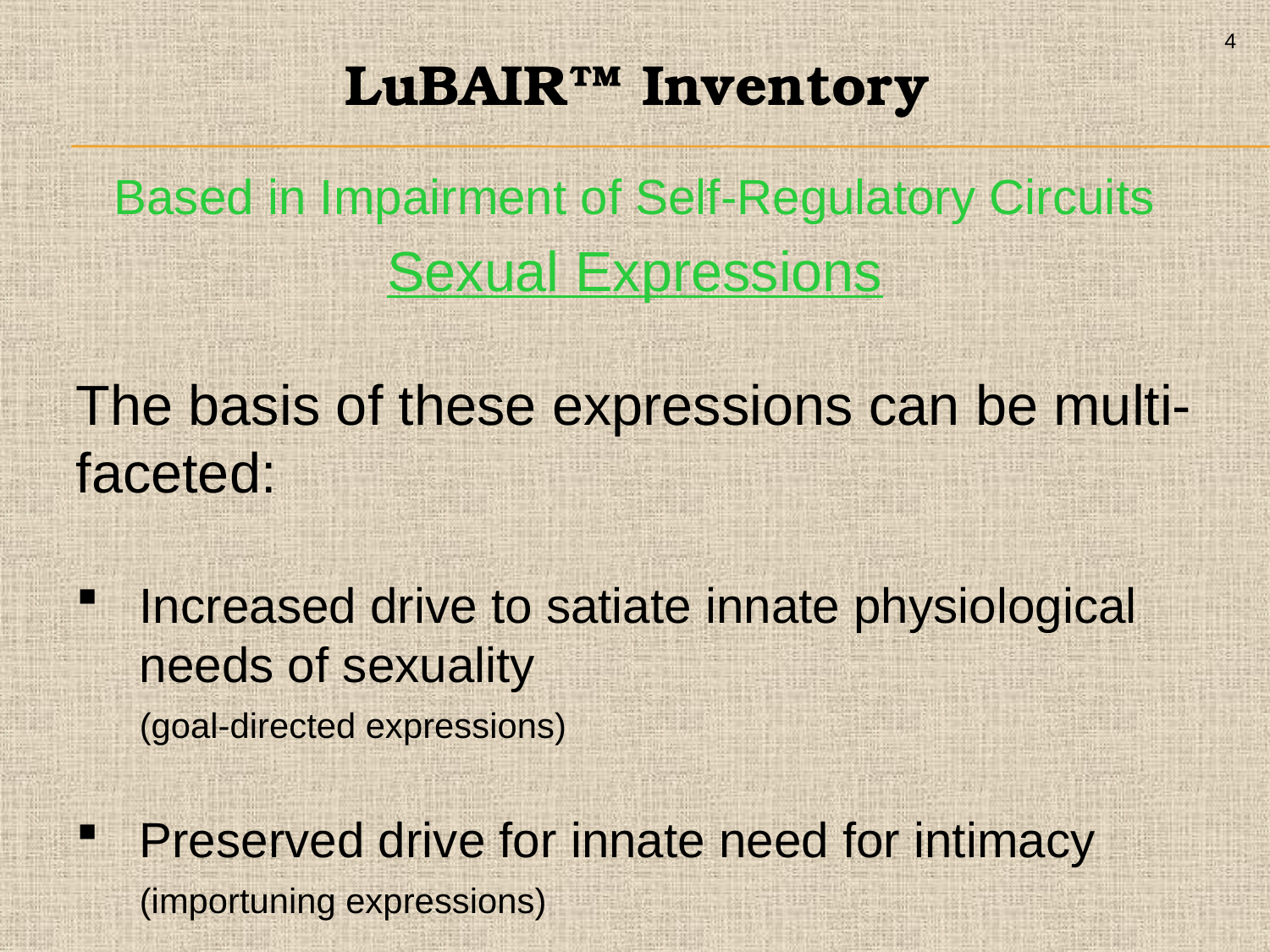

4
LuBAIR™ Inventory
Based in Impairment of Self-Regulatory Circuits
Sexual Expressions

The basis of these expressions can be multi-faceted:

Increased drive to satiate innate physiological needs of sexuality
(goal-directed expressions)

Preserved drive for innate need for intimacy
(importuning expressions)